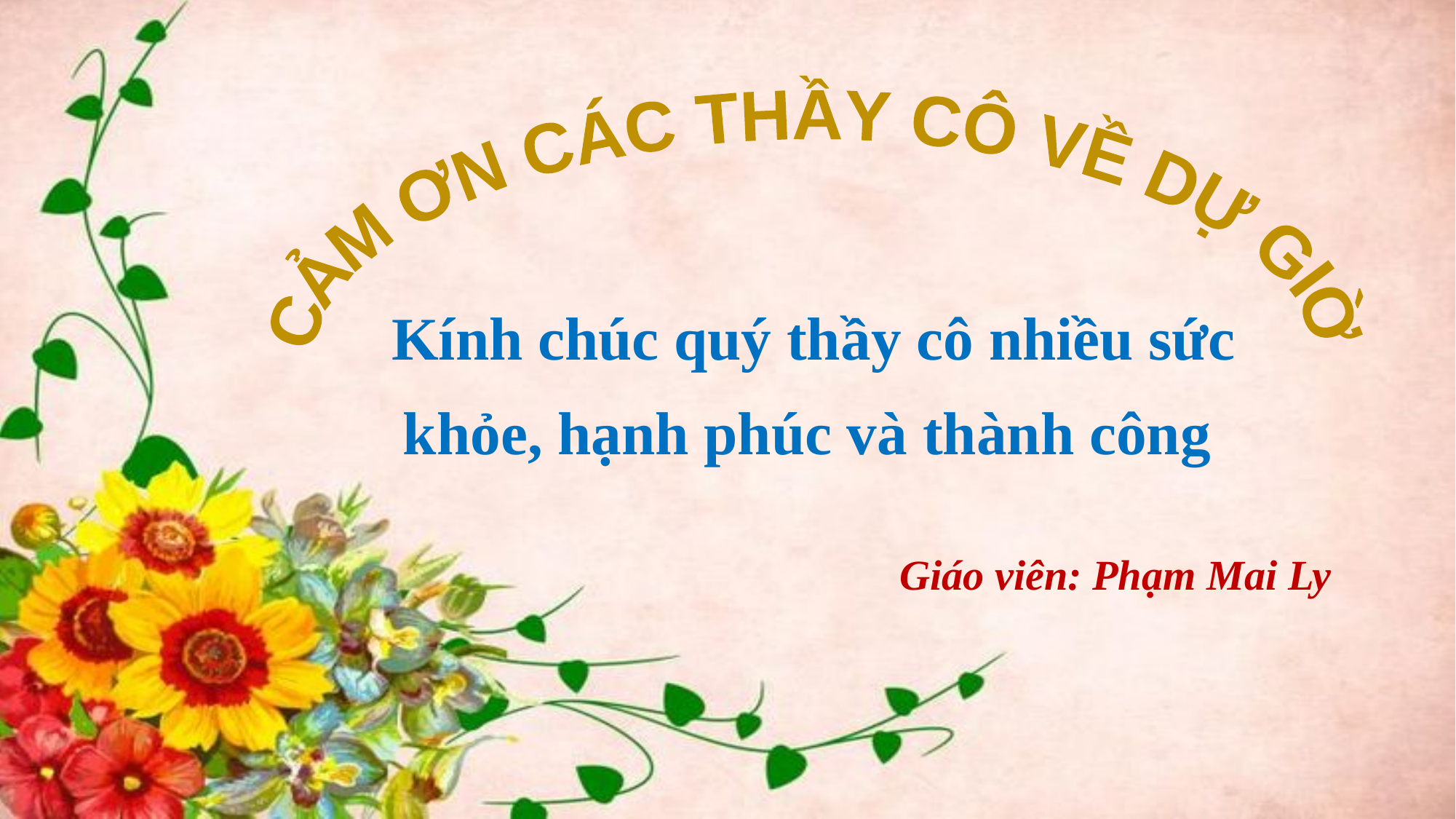

CẢM ƠN CÁC THẦY CÔ VỀ DỰ GIỜ

 Kính chúc quý thầy cô nhiều sức khỏe, hạnh phúc và thành công
Giáo viên: Phạm Mai Ly